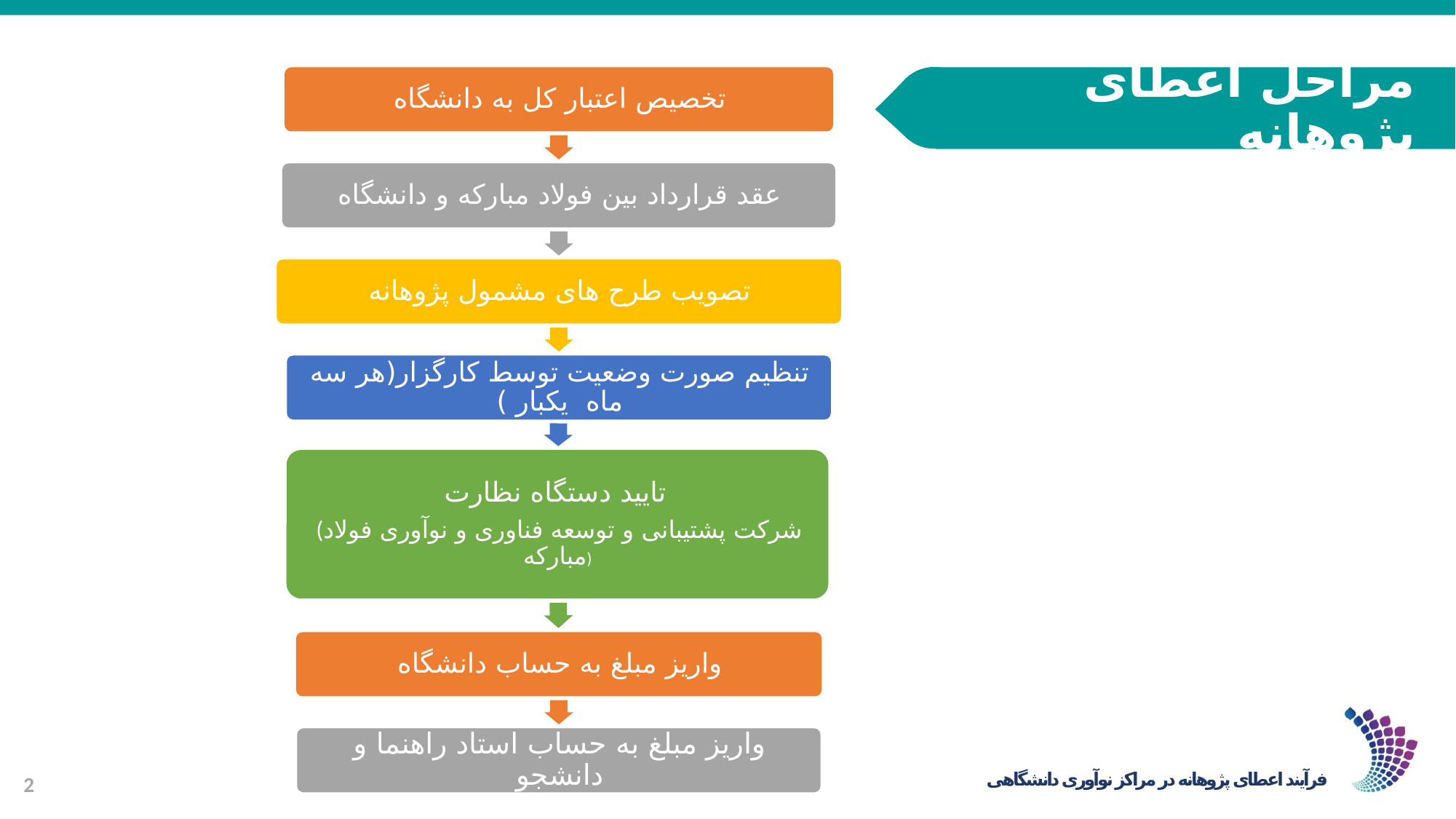

# مراحل اعطای پژوهانه
تخصیص اعتبار کل به دانشگاه

عقد قرارداد بین فولاد مبارکه و دانشگاه

تصویب طرح های مشمول پژوهانه

تنظیم صورت وضعیت توسط کارگزار(هر سه ماه  یکبار )

تایید دستگاه نظارت
(شرکت پشتیبانی و توسعه فناوری و نوآوری فولاد مبارکه)

واریز مبلغ به حساب دانشگاه

واریز مبلغ به حساب استاد راهنما و دانشجو
2